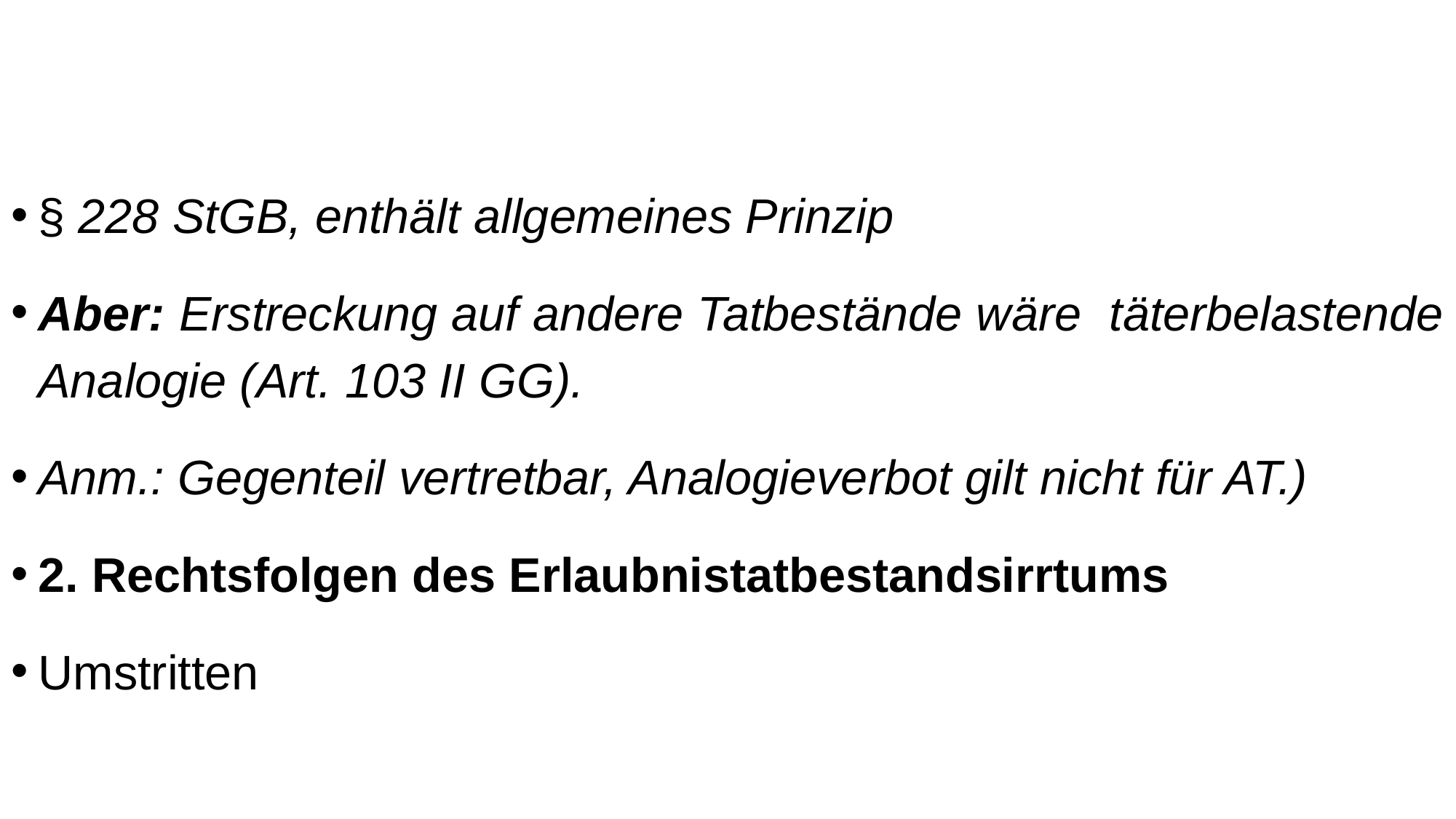

§ 228 StGB, enthält allgemeines Prinzip
Aber: Erstreckung auf andere Tatbestände wäre  täterbelastende Analogie (Art. 103 II GG).
Anm.: Gegenteil vertretbar, Analogieverbot gilt nicht für AT.)
2. Rechtsfolgen des Erlaubnistatbestandsirrtums
Umstritten